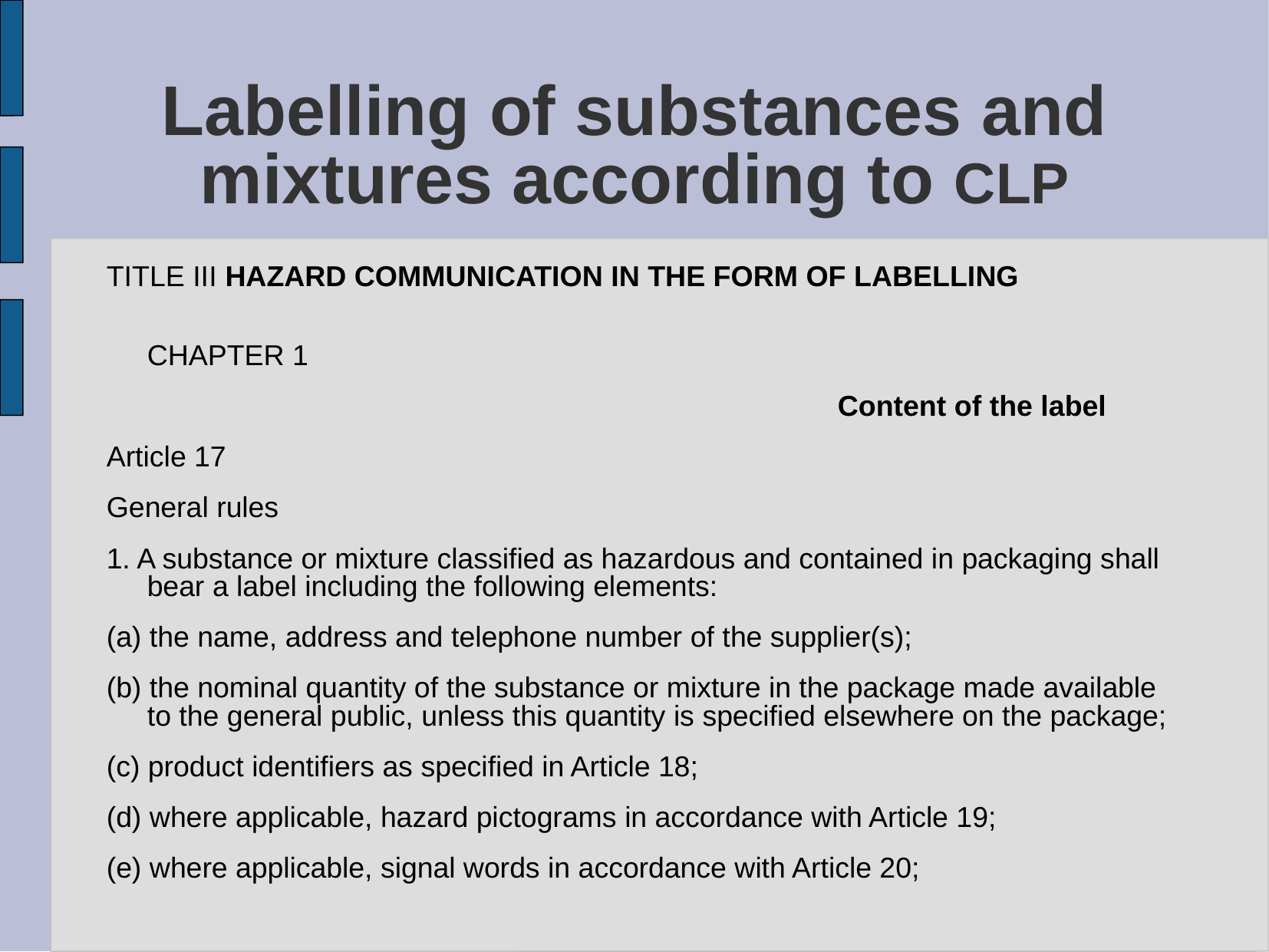

# Labelling of substances and mixtures according to CLP
TITLE III HAZARD COMMUNICATION IN THE FORM OF LABELLING
									CHAPTER 1
							Content of the label
Article 17
General rules
1. A substance or mixture classified as hazardous and contained in packaging shall bear a label including the following elements:
(a) the name, address and telephone number of the supplier(s);
(b) the nominal quantity of the substance or mixture in the package made available to the general public, unless this quantity is specified elsewhere on the package;
(c) product identifiers as specified in Article 18;
(d) where applicable, hazard pictograms in accordance with Article 19;
(e) where applicable, signal words in accordance with Article 20;